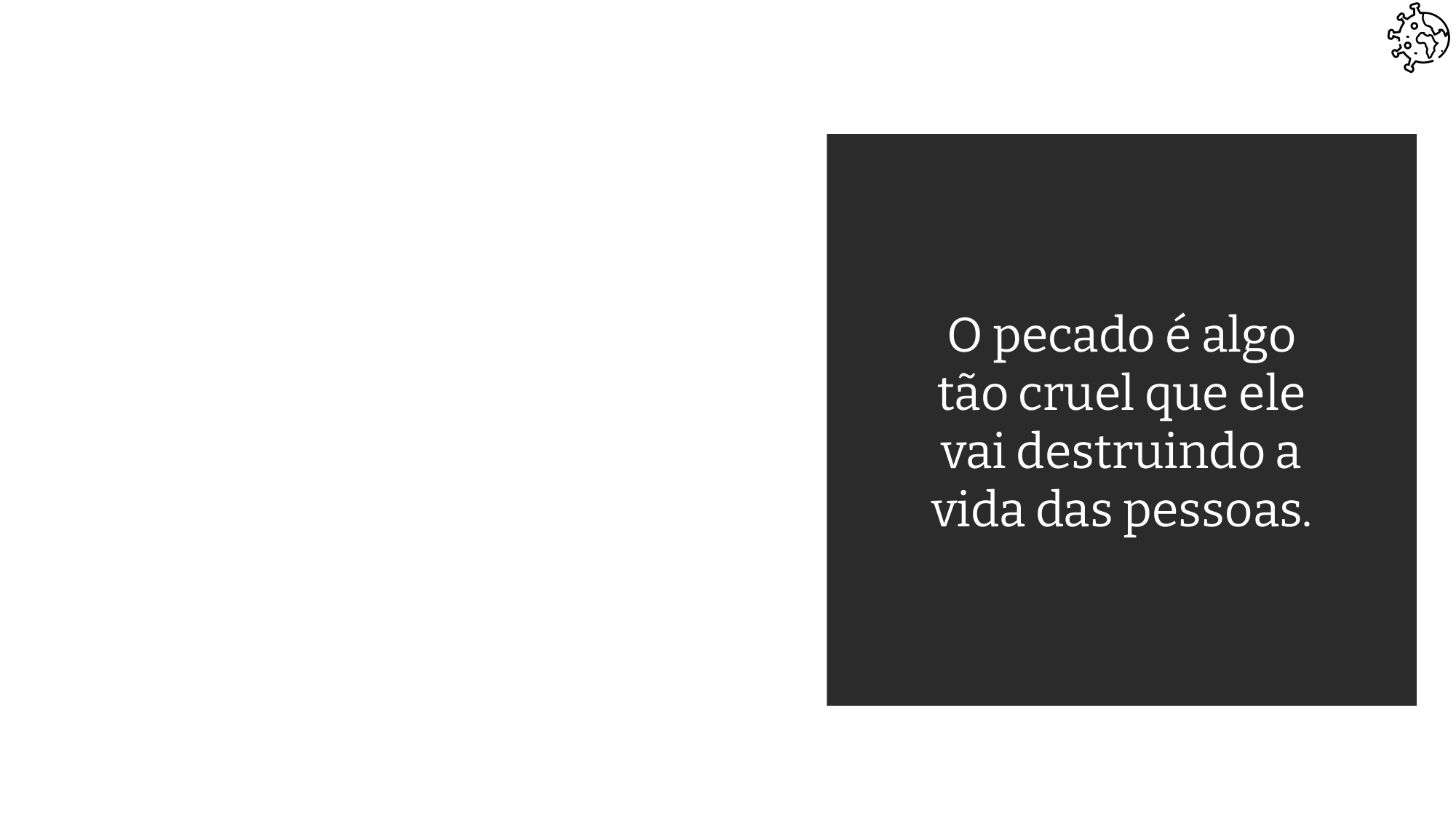

O pecado é algo tão cruel que ele vai destruindo a vida das pessoas.